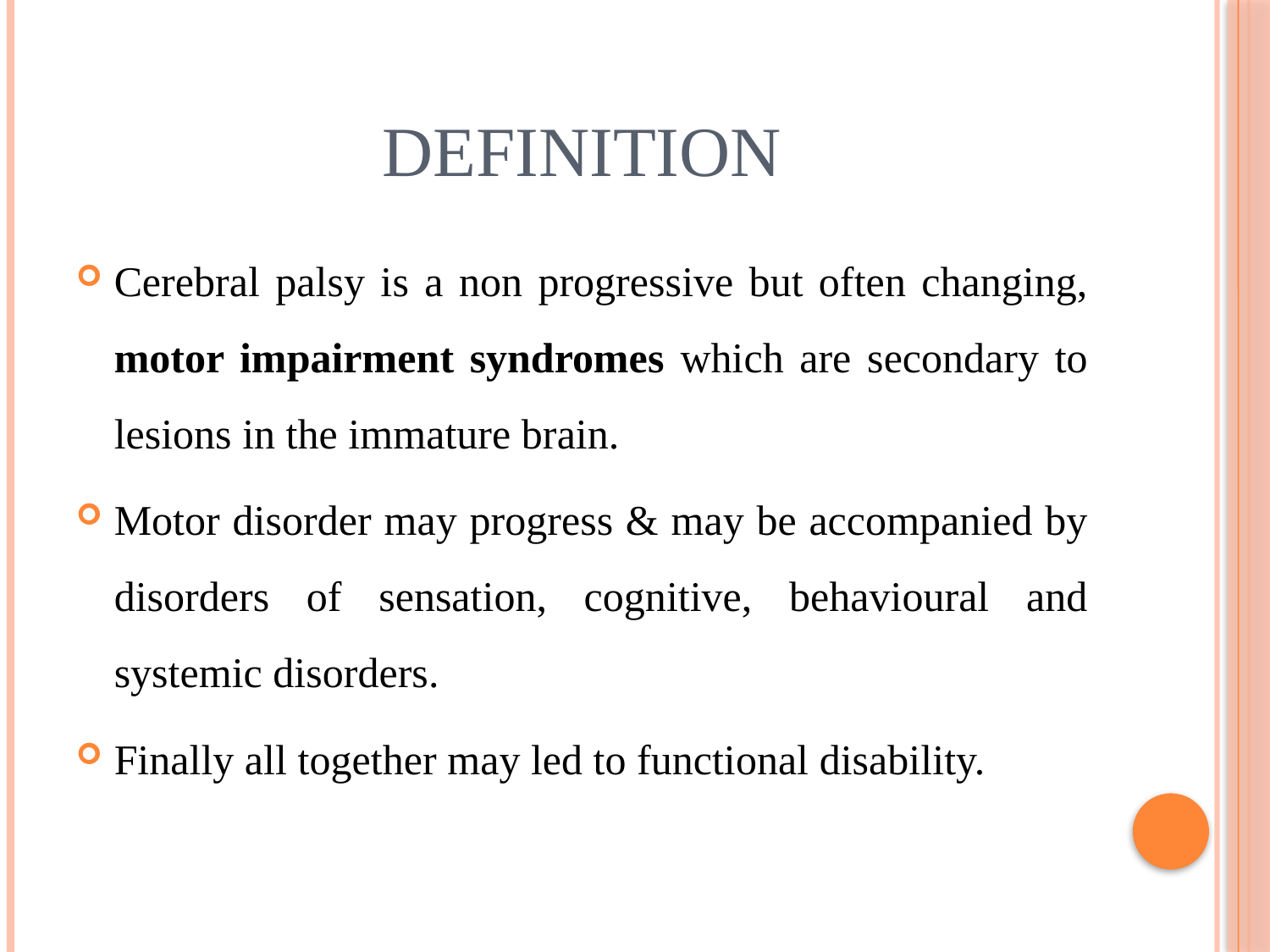

# Definition
Cerebral palsy is a non progressive but often changing, motor impairment syndromes which are secondary to lesions in the immature brain.
Motor disorder may progress & may be accompanied by disorders of sensation, cognitive, behavioural and systemic disorders.
Finally all together may led to functional disability.